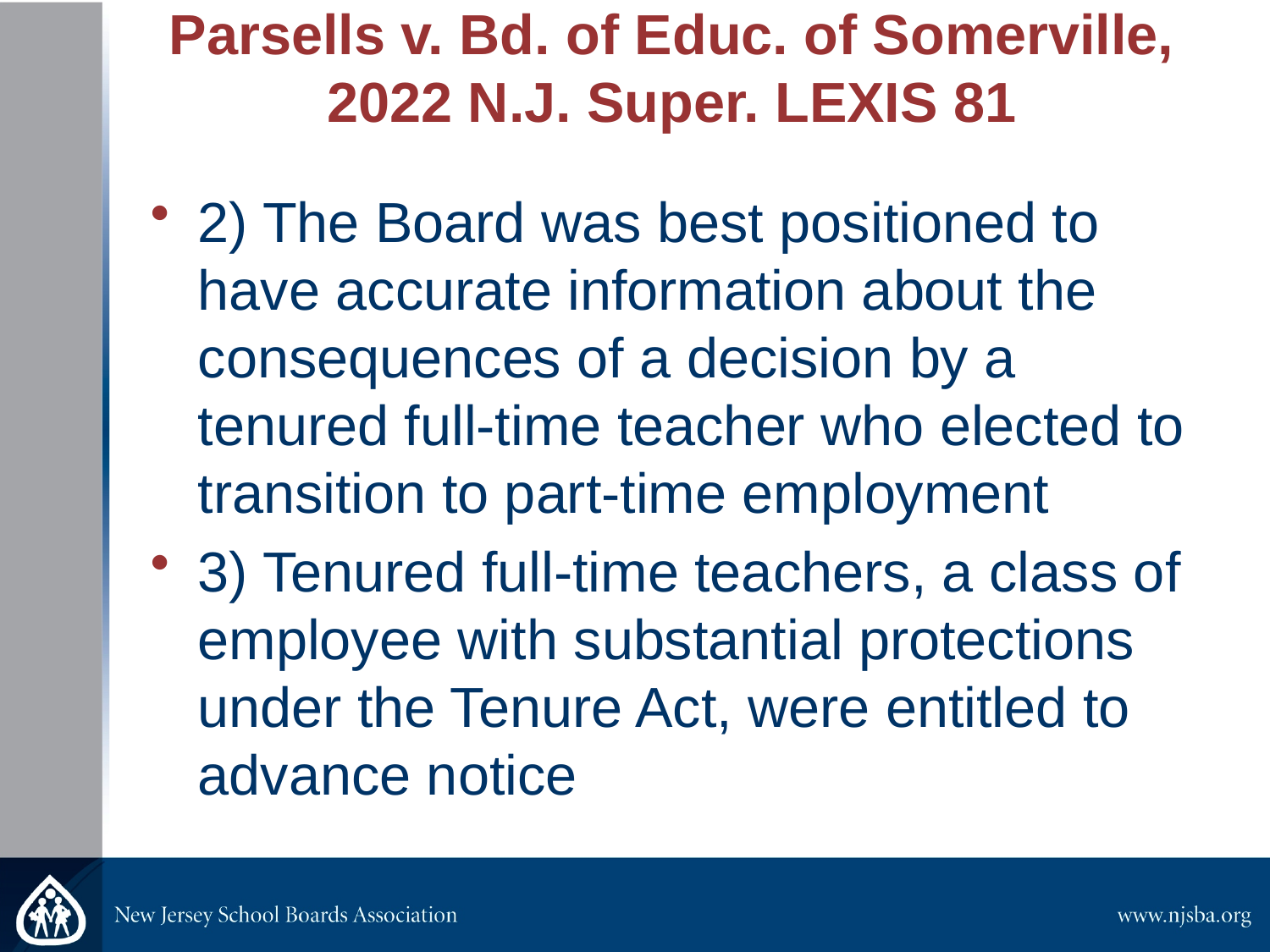

# Parsells v. Bd. of Educ. of Somerville, 2022 N.J. Super. LEXIS 81​
2) The Board was best positioned to have accurate information about the consequences of a decision by a tenured full-time teacher who elected to transition to part-time employment​
3) Tenured full-time teachers, a class of employee with substantial protections under the Tenure Act, were entitled to advance notice​